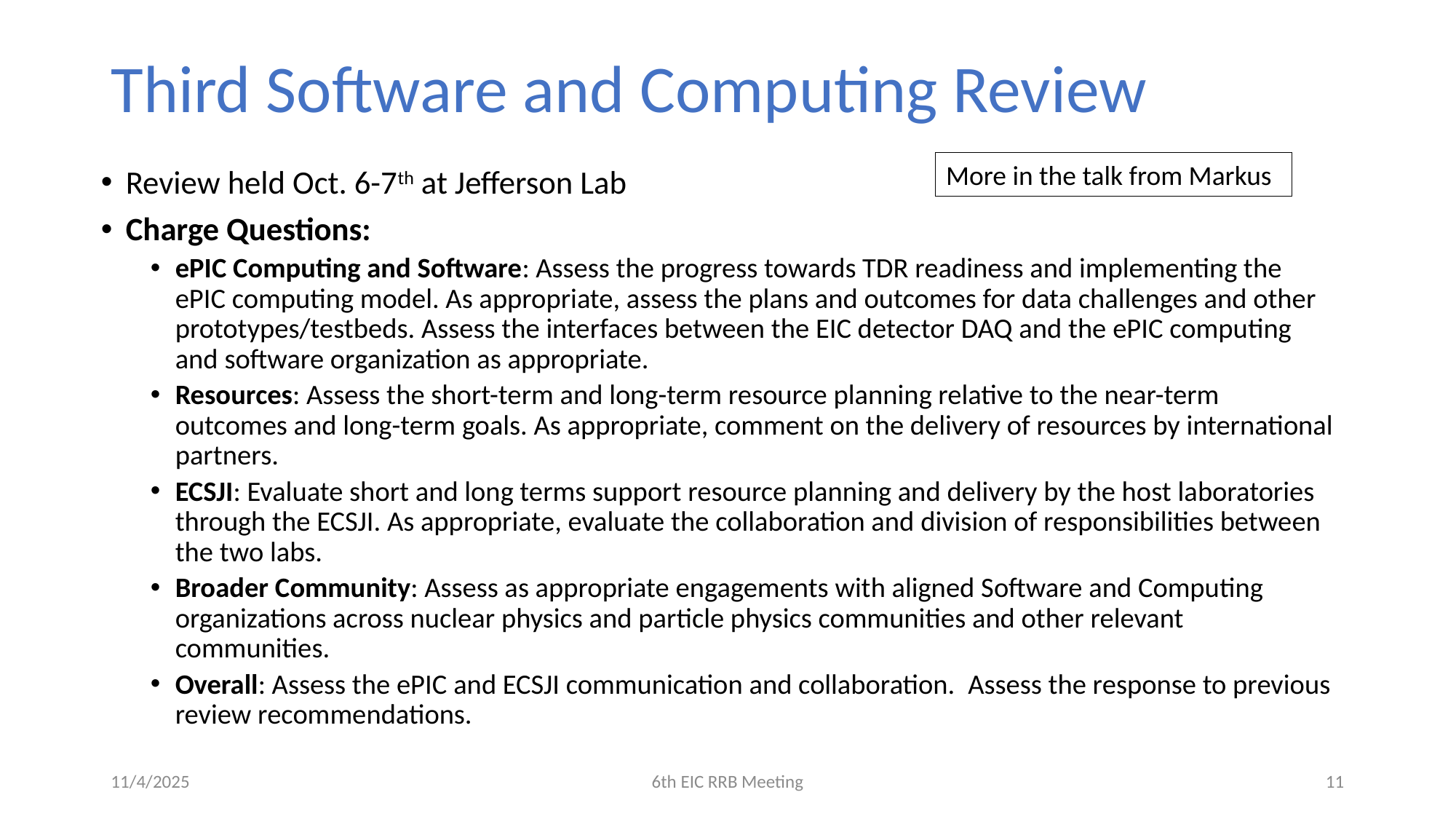

# Third Software and Computing Review
More in the talk from Markus
Review held Oct. 6-7th at Jefferson Lab
Charge Questions:
ePIC Computing and Software: Assess the progress towards TDR readiness and implementing the ePIC computing model. As appropriate, assess the plans and outcomes for data challenges and other prototypes/testbeds. Assess the interfaces between the EIC detector DAQ and the ePIC computing and software organization as appropriate.
Resources: Assess the short-term and long-term resource planning relative to the near-term outcomes and long-term goals. As appropriate, comment on the delivery of resources by international partners.
ECSJI: Evaluate short and long terms support resource planning and delivery by the host laboratories through the ECSJI. As appropriate, evaluate the collaboration and division of responsibilities between the two labs.
Broader Community: Assess as appropriate engagements with aligned Software and Computing organizations across nuclear physics and particle physics communities and other relevant communities.
Overall: Assess the ePIC and ECSJI communication and collaboration.  Assess the response to previous review recommendations.

11/4/2025
6th EIC RRB Meeting
11